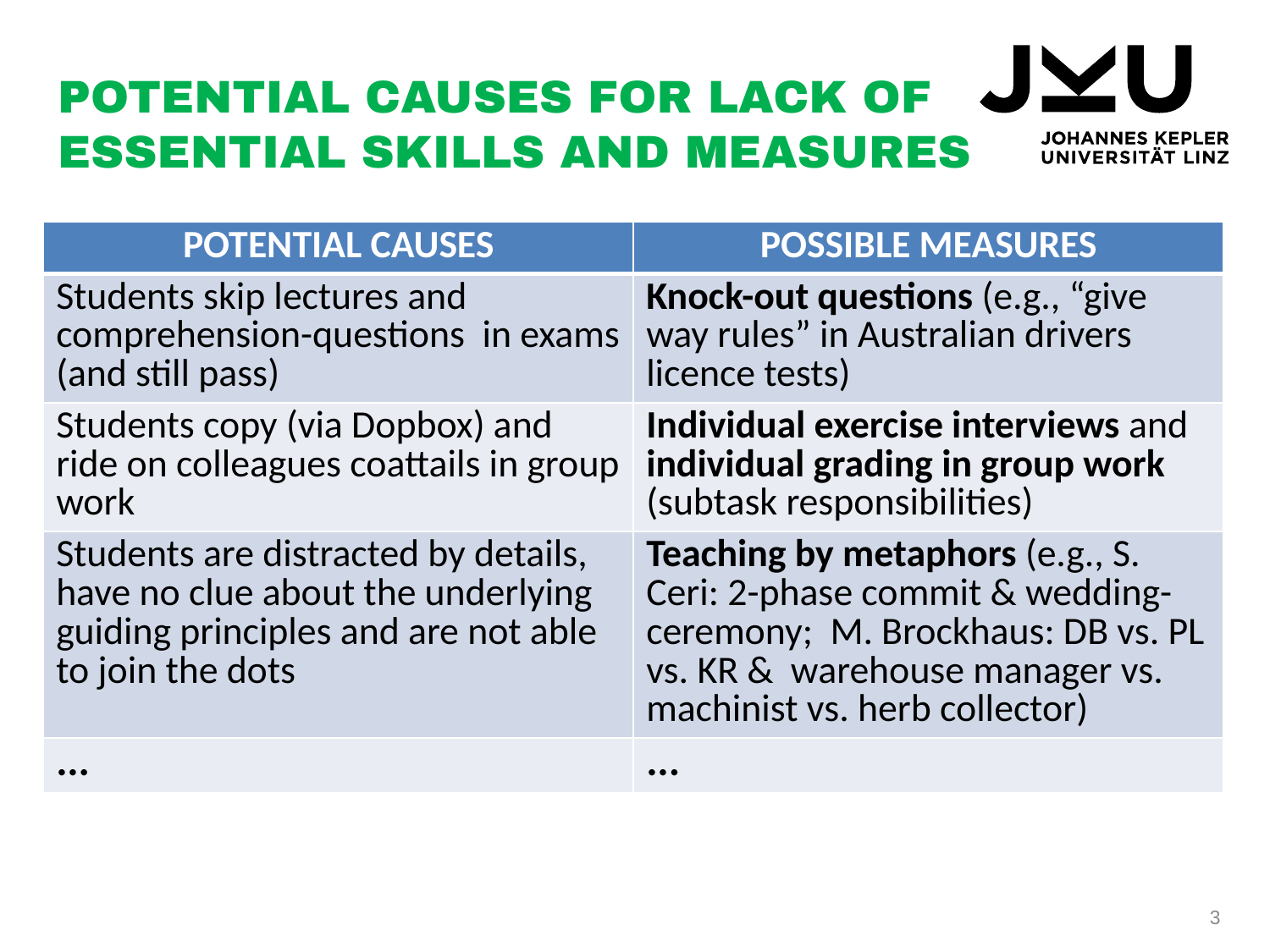

# POTENTIAL CAUSES FOR LACK OF ESSENTIAL SKILLS AND MEASURES
| POTENTIAL CAUSES | POSSIBLE MEASURES |
| --- | --- |
| Students skip lectures and comprehension-questions in exams (and still pass) | Knock-out questions (e.g., “give way rules” in Australian drivers licence tests) |
| Students copy (via Dopbox) and ride on colleagues coattails in group work | Individual exercise interviews and individual grading in group work (subtask responsibilities) |
| Students are distracted by details, have no clue about the underlying guiding principles and are not able to join the dots | Teaching by metaphors (e.g., S. Ceri: 2-phase commit & wedding-ceremony; M. Brockhaus: DB vs. PL vs. KR & warehouse manager vs. machinist vs. herb collector) |
| ... | ... |